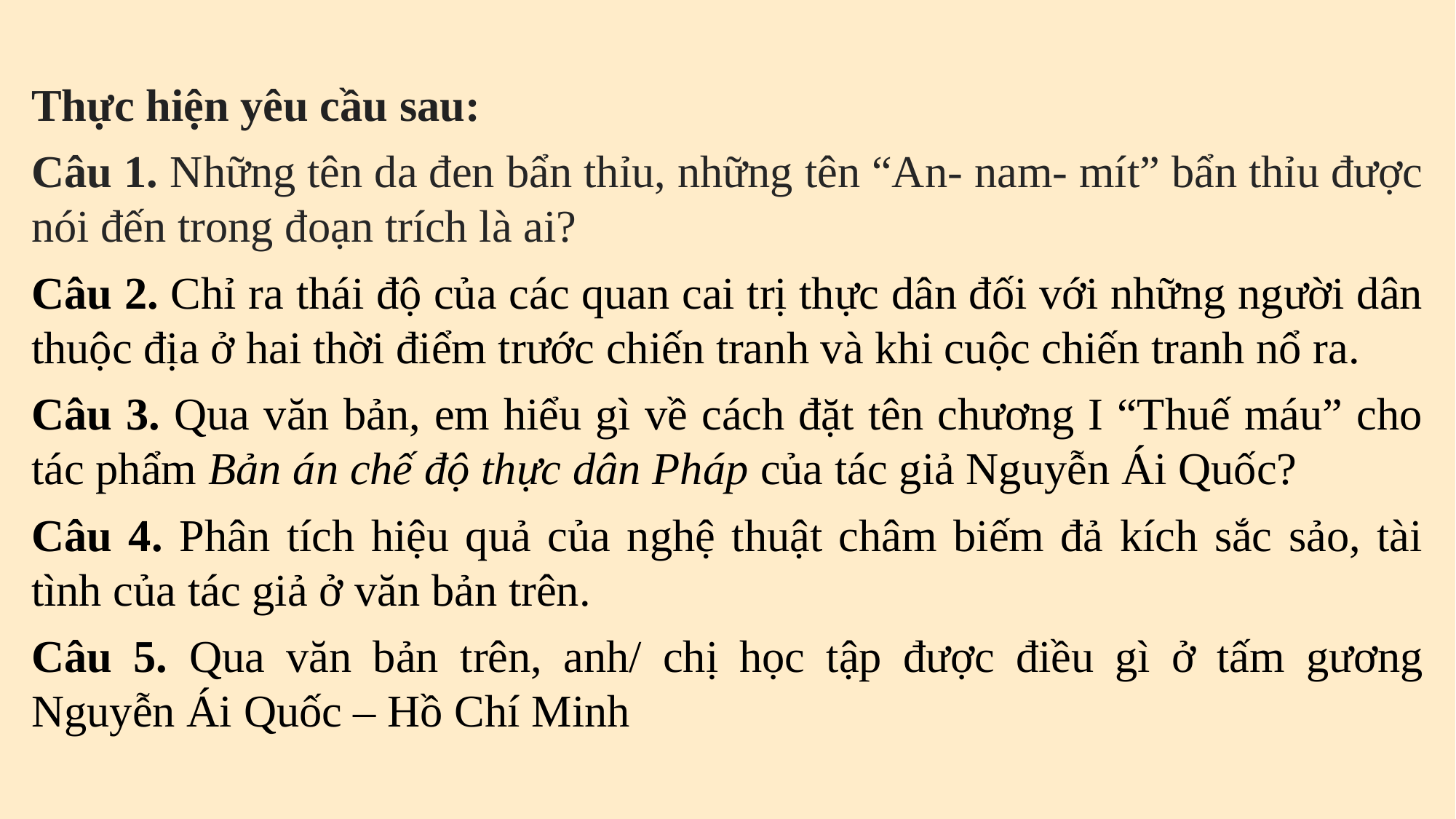

Thực hiện yêu cầu sau:
Câu 1. Những tên da đen bẩn thỉu, những tên “An- nam- mít” bẩn thỉu được nói đến trong đoạn trích là ai?
Câu 2. Chỉ ra thái độ của các quan cai trị thực dân đối với những người dân thuộc địa ở hai thời điểm trước chiến tranh và khi cuộc chiến tranh nổ ra.
Câu 3. Qua văn bản, em hiểu gì về cách đặt tên chương I “Thuế máu” cho tác phẩm Bản án chế độ thực dân Pháp của tác giả Nguyễn Ái Quốc?
Câu 4. Phân tích hiệu quả của nghệ thuật châm biếm đả kích sắc sảo, tài tình của tác giả ở văn bản trên.
Câu 5. Qua văn bản trên, anh/ chị học tập được điều gì ở tấm gương Nguyễn Ái Quốc – Hồ Chí Minh